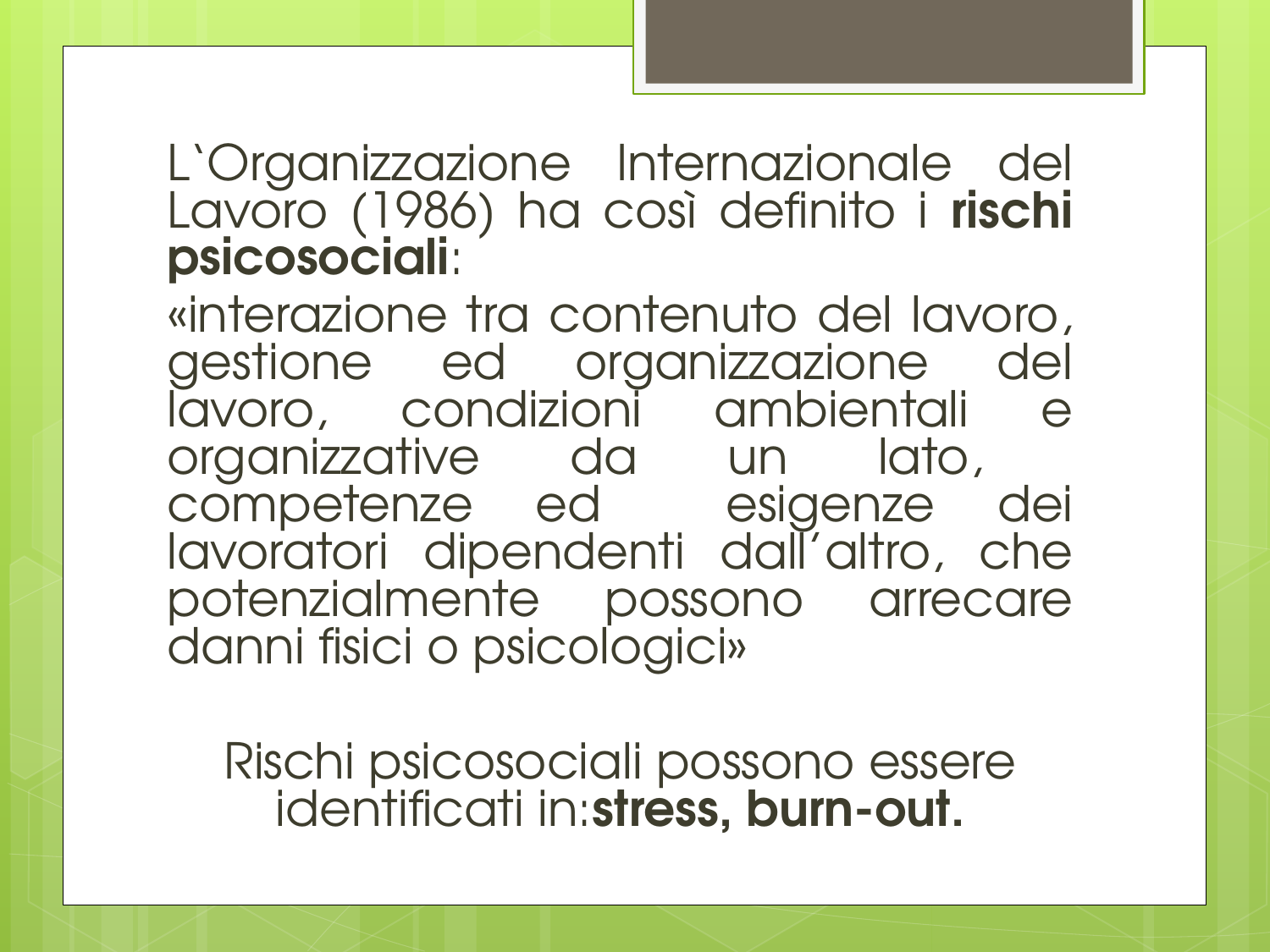

L‘Organizzazione Internazionale del Lavoro (1986) ha così definito i rischi psicosociali:
«interazione tra contenuto del lavoro, gestione ed organizzazione del lavoro, condizioni ambientali e organizzative da un lato,  competenze ed  esigenze dei lavoratori dipendenti dall’altro, che potenzialmente possono arrecare danni fisici o psicologici»

Rischi psicosociali possono essere identificati in:stress, burn-out.